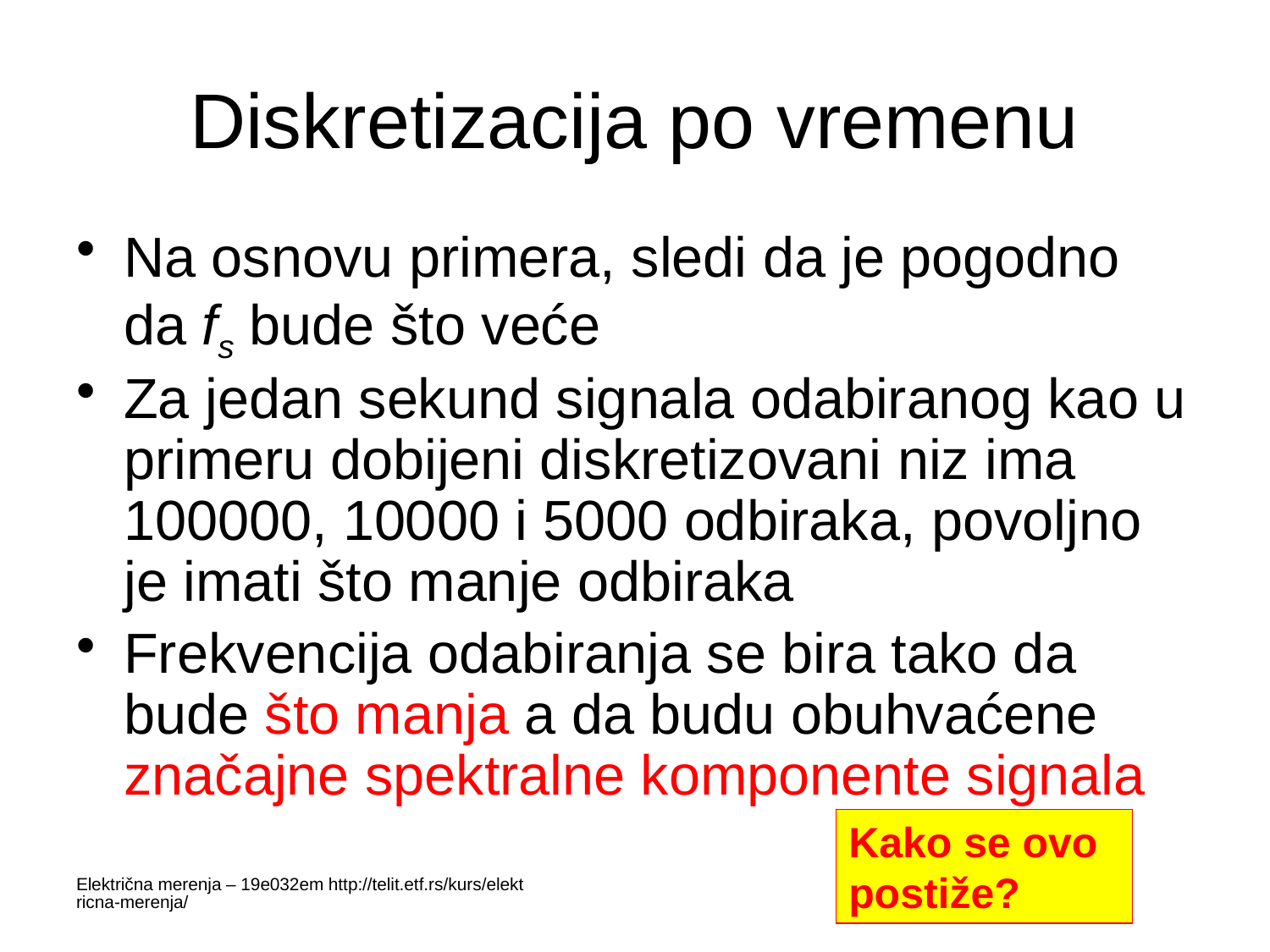

# Diskretizacija po vremenu
Na osnovu primera, sledi da je pogodno da fs bude što veće
Za jedan sekund signala odabiranog kao u primeru dobijeni diskretizovani niz ima 100000, 10000 i 5000 odbiraka, povoljno je imati što manje odbiraka
Frekvencija odabiranja se bira tako da bude što manja a da budu obuhvaćene značajne spektralne komponente signala
Kako se ovo postiže?
Električna merenja – 19e032em http://telit.etf.rs/kurs/elektricna-merenja/